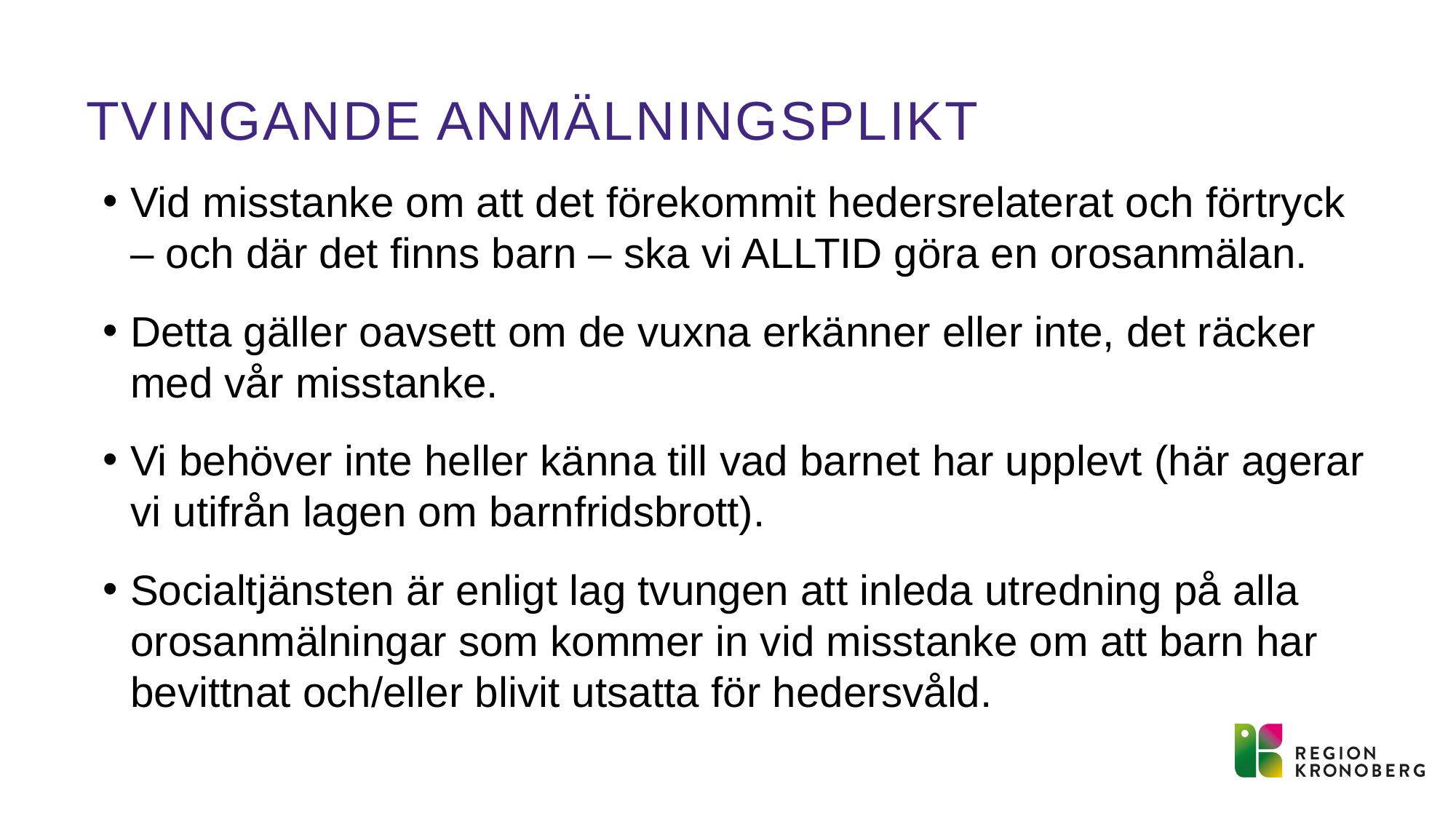

# Tvingande Anmälningsplikt
Vid misstanke om att det förekommit hedersrelaterat och förtryck
– och där det finns barn – ska vi ALLTID göra en orosanmälan.
Detta gäller oavsett om de vuxna erkänner eller inte, det räcker med vår misstanke.
Vi behöver inte heller känna till vad barnet har upplevt (här agerar vi utifrån lagen om barnfridsbrott).
Socialtjänsten är enligt lag tvungen att inleda utredning på alla orosanmälningar som kommer in vid misstanke om att barn har bevittnat och/eller blivit utsatta för hedersvåld.